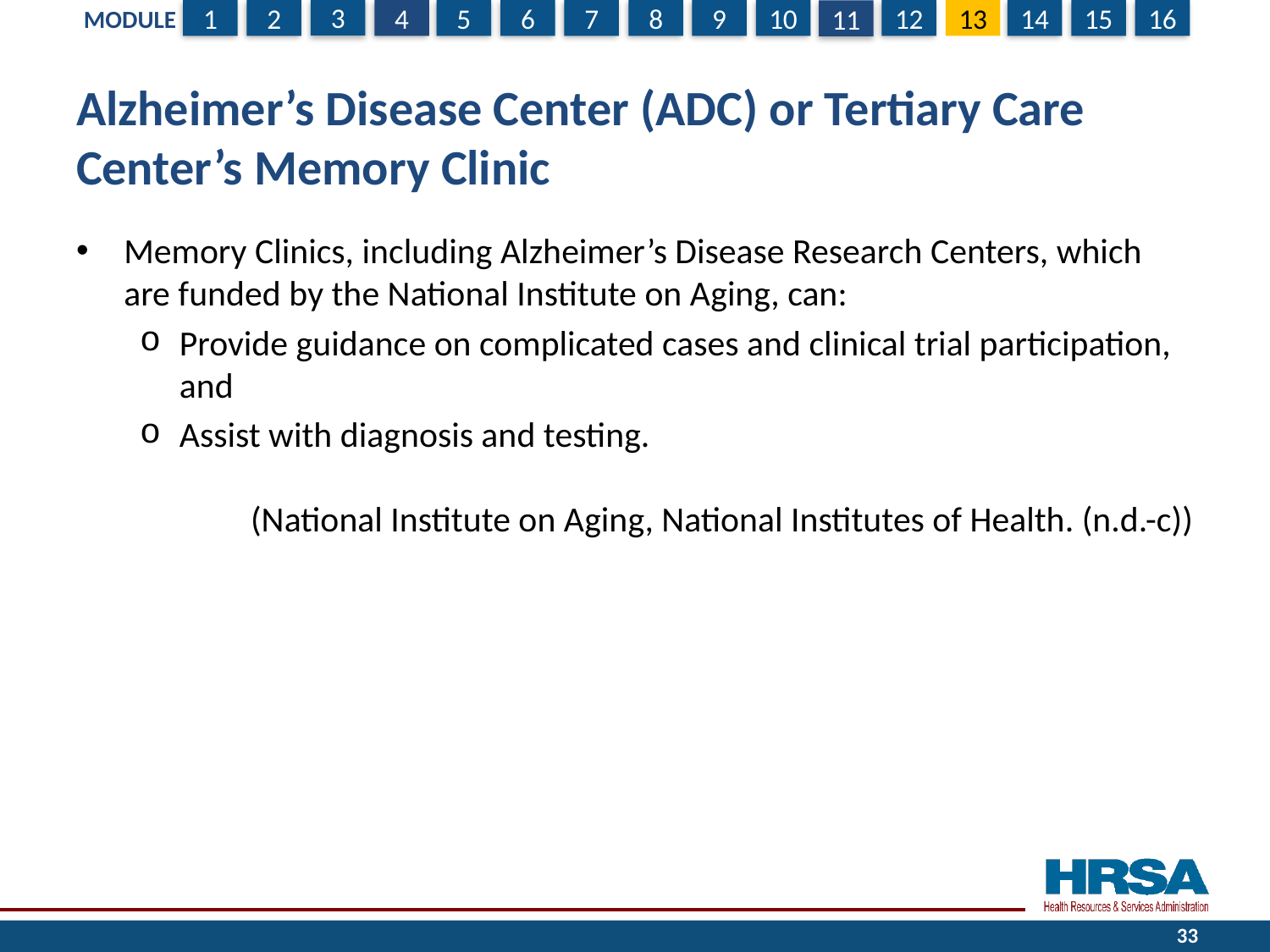

# Alzheimer’s Disease Center (ADC) or Tertiary Care Center’s Memory Clinic
Memory Clinics, including Alzheimer’s Disease Research Centers, which are funded by the National Institute on Aging, can:
Provide guidance on complicated cases and clinical trial participation, and
Assist with diagnosis and testing.
 (National Institute on Aging, National Institutes of Health. (n.d.-c))